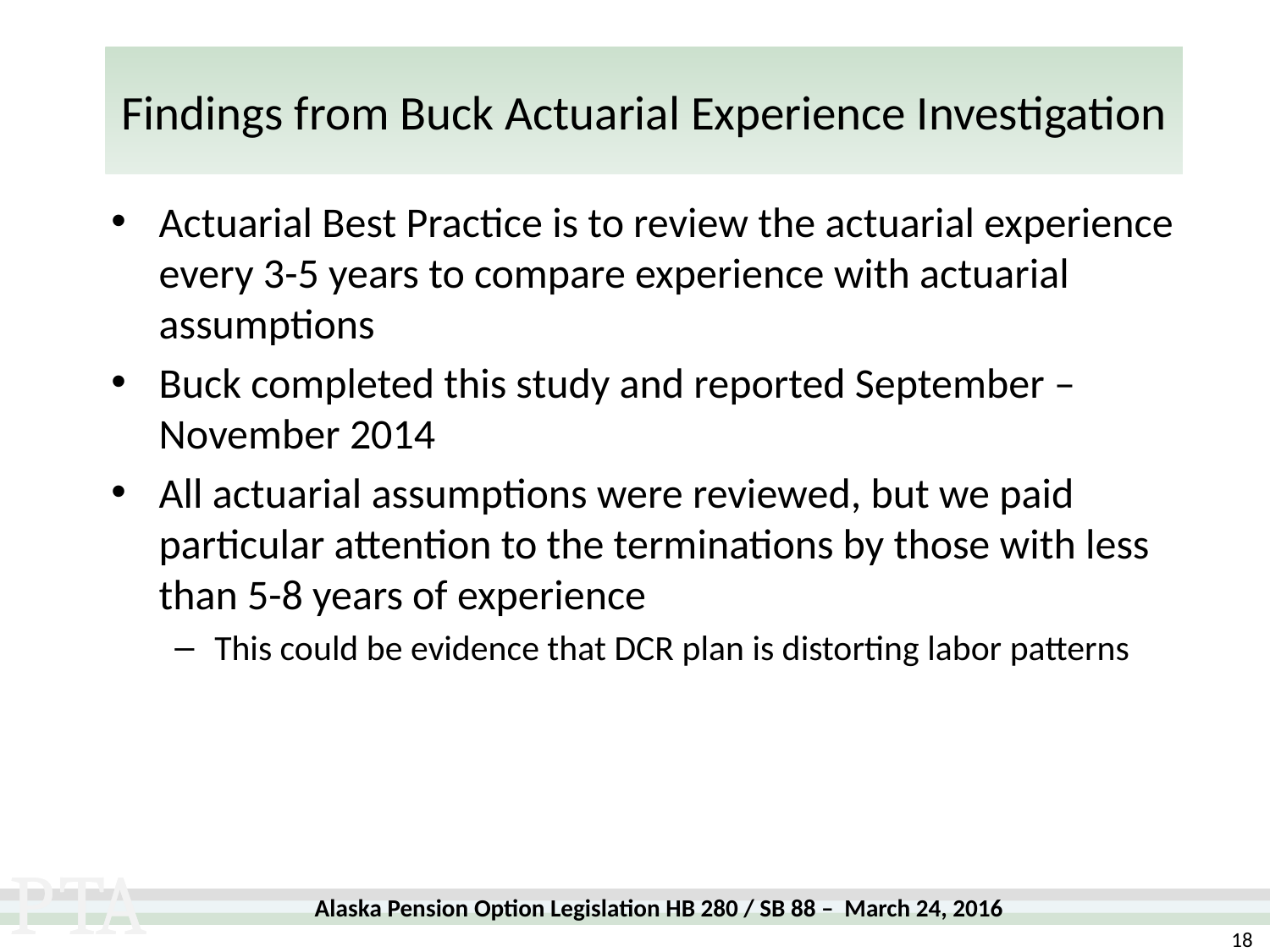

# Findings from Buck Actuarial Experience Investigation
Actuarial Best Practice is to review the actuarial experience every 3-5 years to compare experience with actuarial assumptions
Buck completed this study and reported September – November 2014
All actuarial assumptions were reviewed, but we paid particular attention to the terminations by those with less than 5-8 years of experience
This could be evidence that DCR plan is distorting labor patterns

18